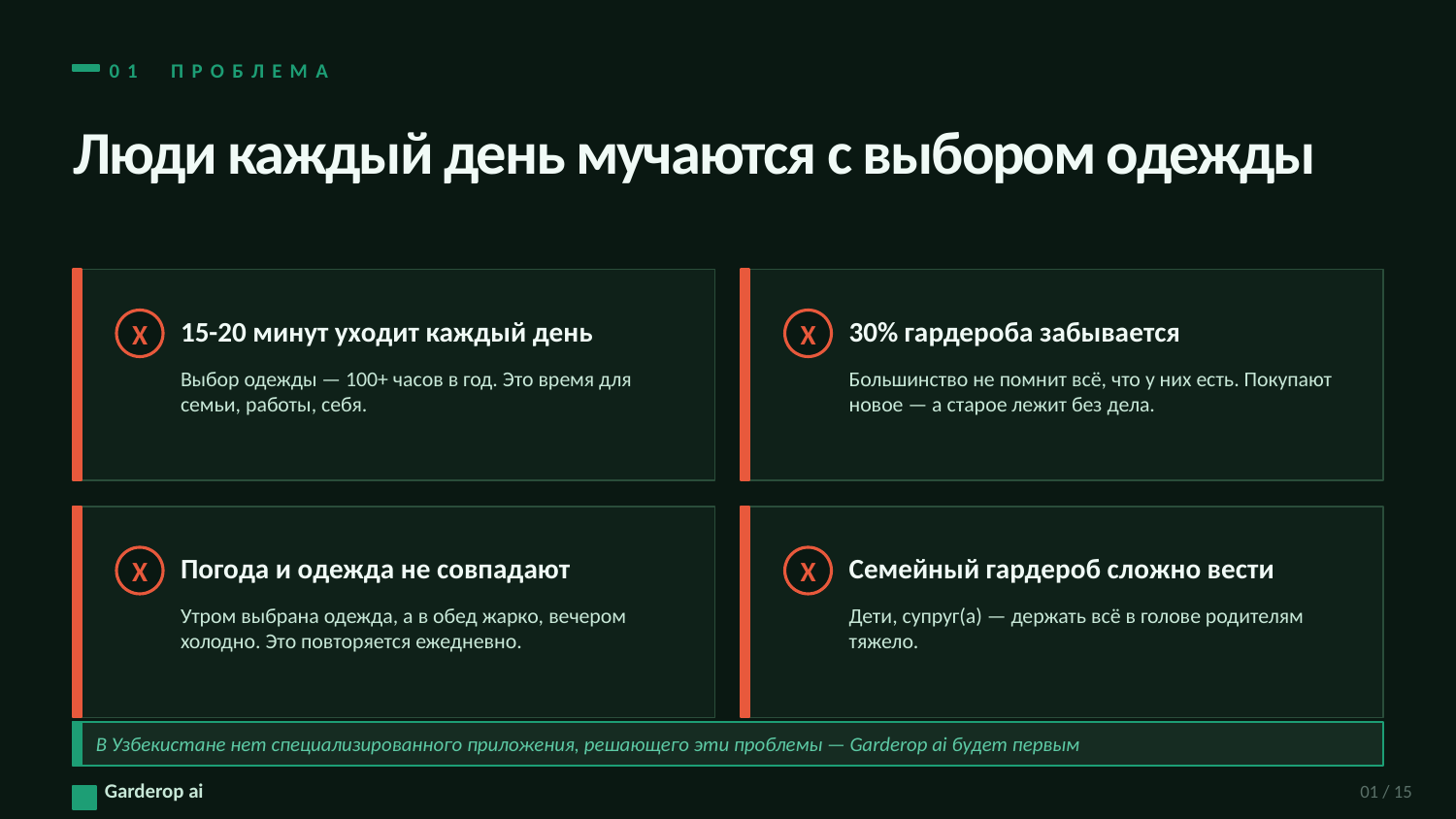

01  ПРОБЛЕМА

Люди каждый день мучаются с выбором одежды

15-20 минут уходит каждый день
30% гардероба забывается

X

X
Выбор одежды — 100+ часов в год. Это время для семьи, работы, себя.
Большинство не помнит всё, что у них есть. Покупают новое — а старое лежит без дела.

Погода и одежда не совпадают
Семейный гардероб сложно вести

X

X
Утром выбрана одежда, а в обед жарко, вечером холодно. Это повторяется ежедневно.
Дети, супруг(а) — держать всё в голове родителям тяжело.

В Узбекистане нет специализированного приложения, решающего эти проблемы — Garderop ai будет первым
Garderop ai
01 / 15